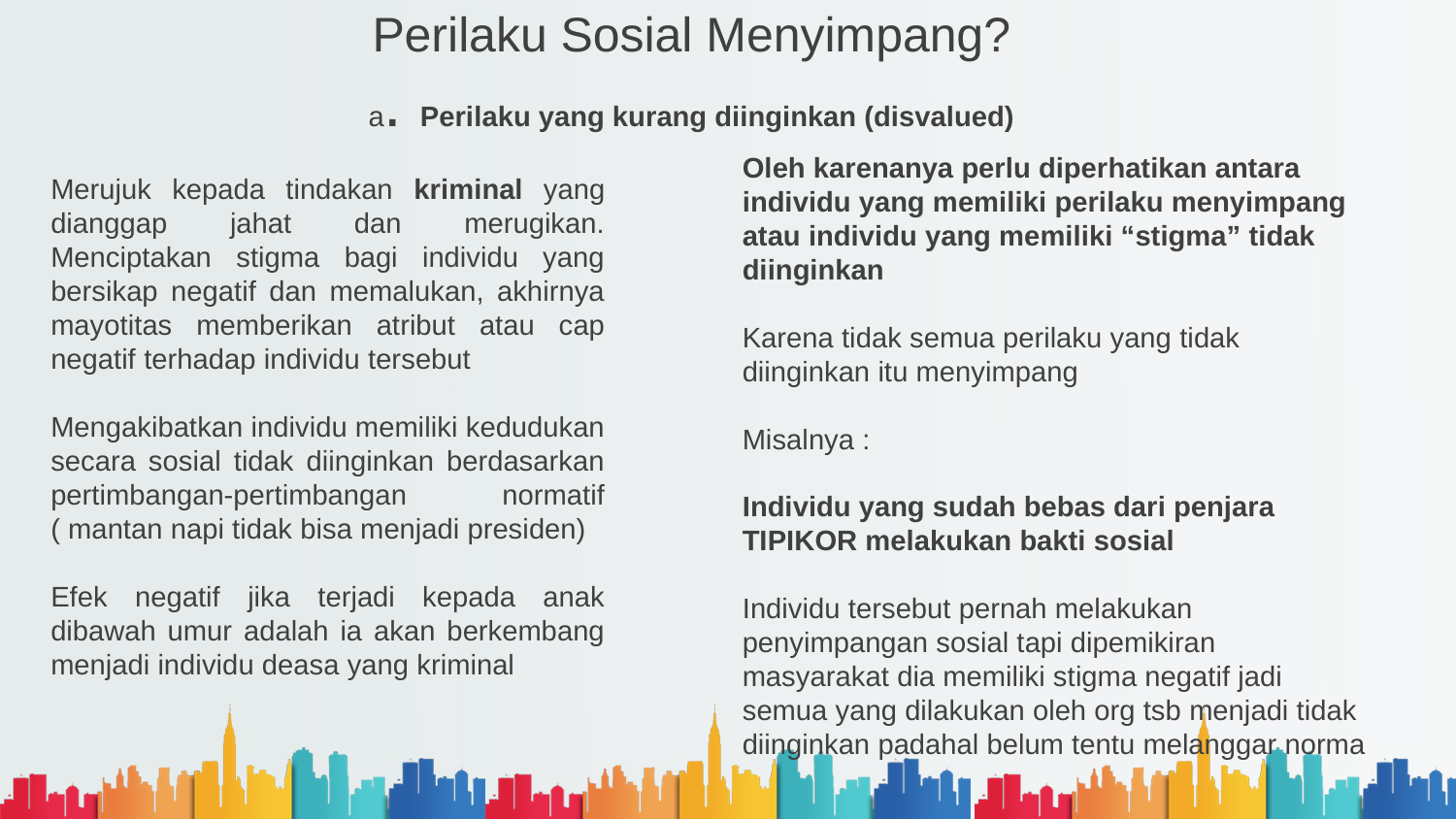

# Perilaku Sosial Menyimpang? a. Perilaku yang kurang diinginkan (disvalued)

Merujuk kepada tindakan kriminal yang dianggap jahat dan merugikan. Menciptakan stigma bagi individu yang bersikap negatif dan memalukan, akhirnya mayotitas memberikan atribut atau cap negatif terhadap individu tersebut

Mengakibatkan individu memiliki kedudukan secara sosial tidak diinginkan berdasarkan pertimbangan-pertimbangan normatif ( mantan napi tidak bisa menjadi presiden)

Efek negatif jika terjadi kepada anak dibawah umur adalah ia akan berkembang menjadi individu deasa yang kriminal
Oleh karenanya perlu diperhatikan antara individu yang memiliki perilaku menyimpang atau individu yang memiliki “stigma” tidak diinginkan

Karena tidak semua perilaku yang tidak diinginkan itu menyimpang

Misalnya :

Individu yang sudah bebas dari penjara TIPIKOR melakukan bakti sosial

Individu tersebut pernah melakukan penyimpangan sosial tapi dipemikiran masyarakat dia memiliki stigma negatif jadi semua yang dilakukan oleh org tsb menjadi tidak diinginkan padahal belum tentu melanggar norma